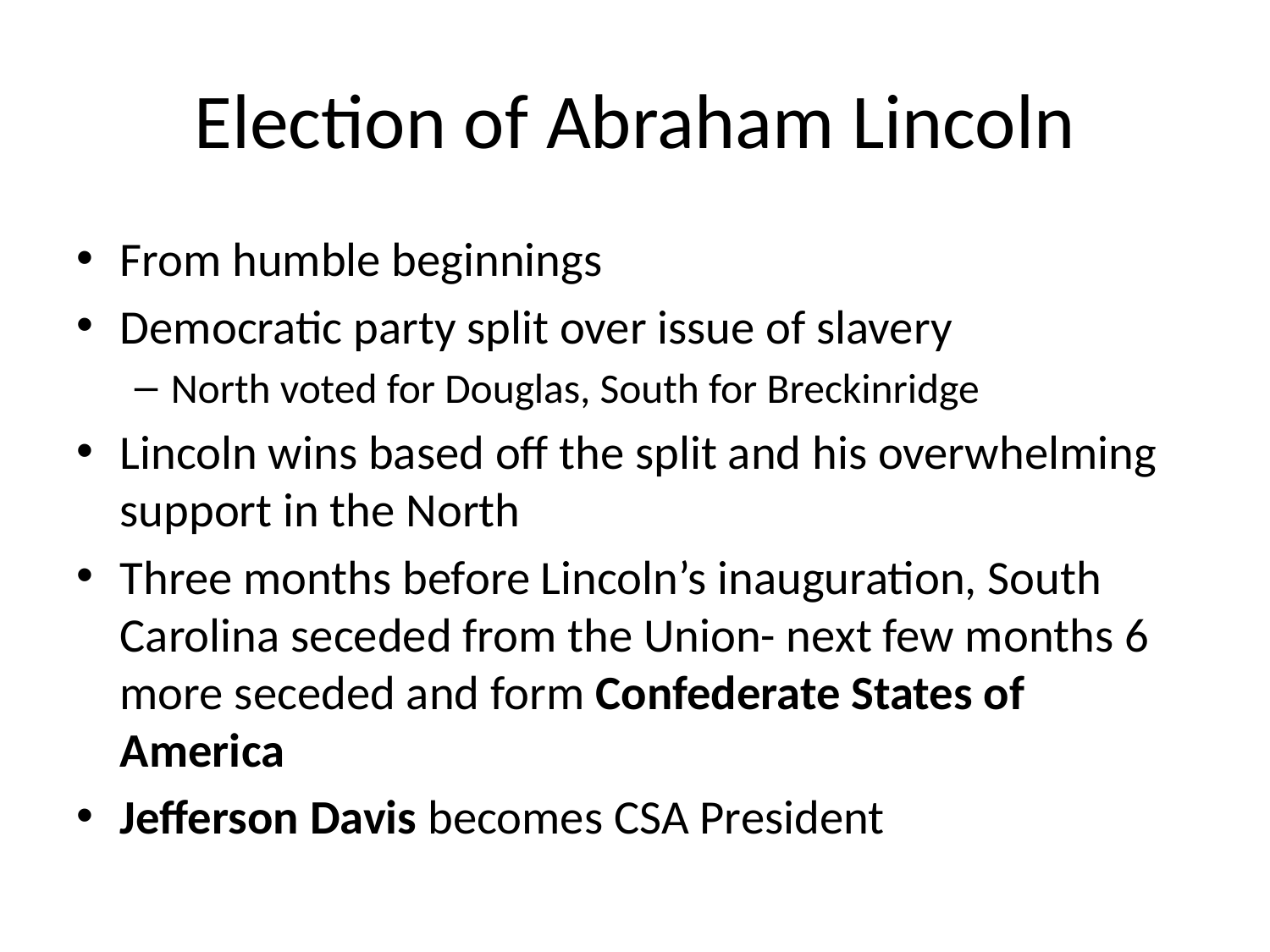

# Election of Abraham Lincoln
From humble beginnings
Democratic party split over issue of slavery
North voted for Douglas, South for Breckinridge
Lincoln wins based off the split and his overwhelming support in the North
Three months before Lincoln’s inauguration, South Carolina seceded from the Union- next few months 6 more seceded and form Confederate States of America
Jefferson Davis becomes CSA President